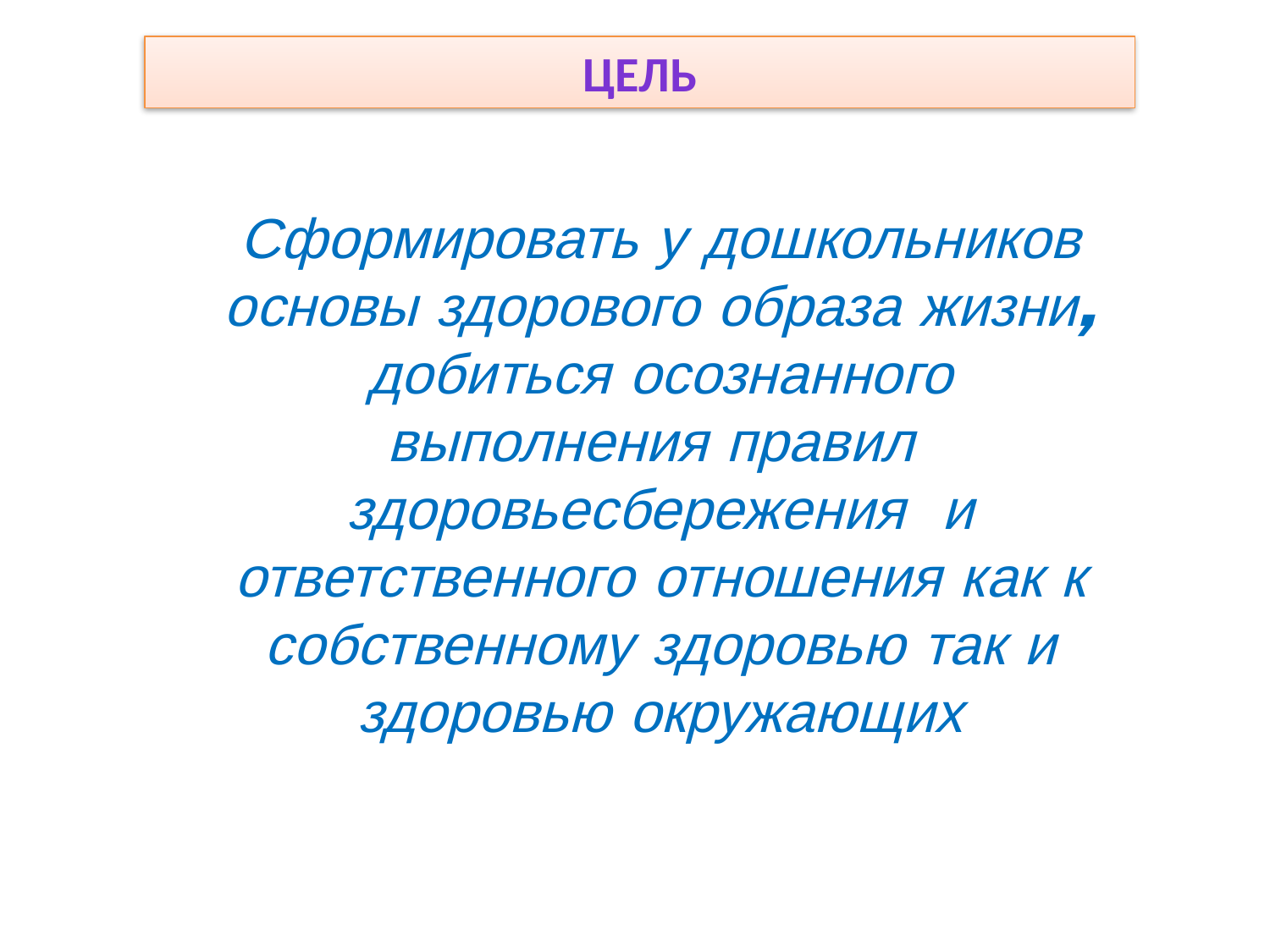

Цель
Сформировать у дошкольников основы здорового образа жизни, добиться осознанного выполнения правил  здоровьесбережения  и ответственного отношения как к собственному здоровью так и здоровью окружающих